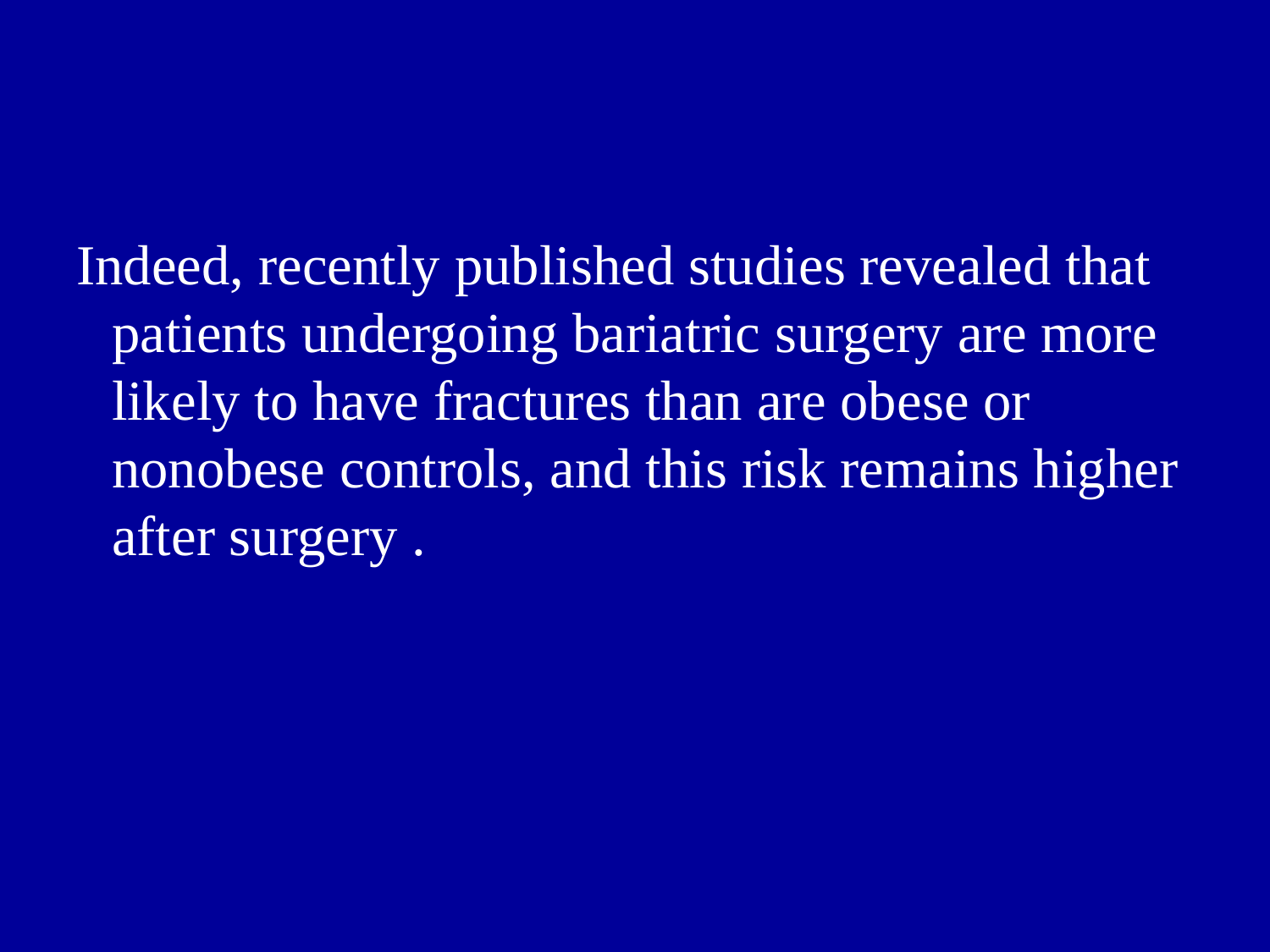

Indeed, recently published studies revealed that patients undergoing bariatric surgery are more likely to have fractures than are obese or nonobese controls, and this risk remains higher after surgery .